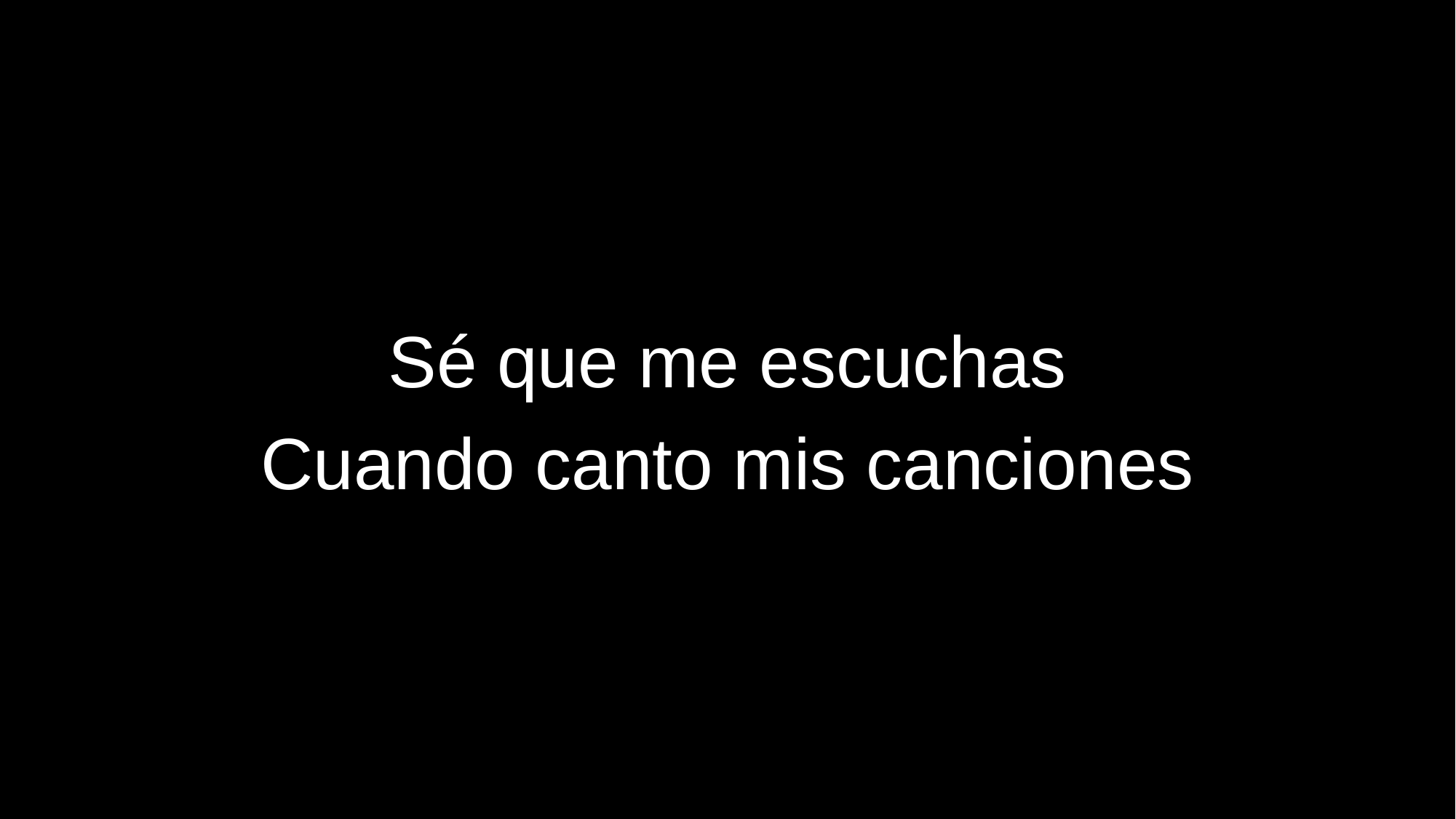

Sé que me escuchas
Cuando canto mis canciones